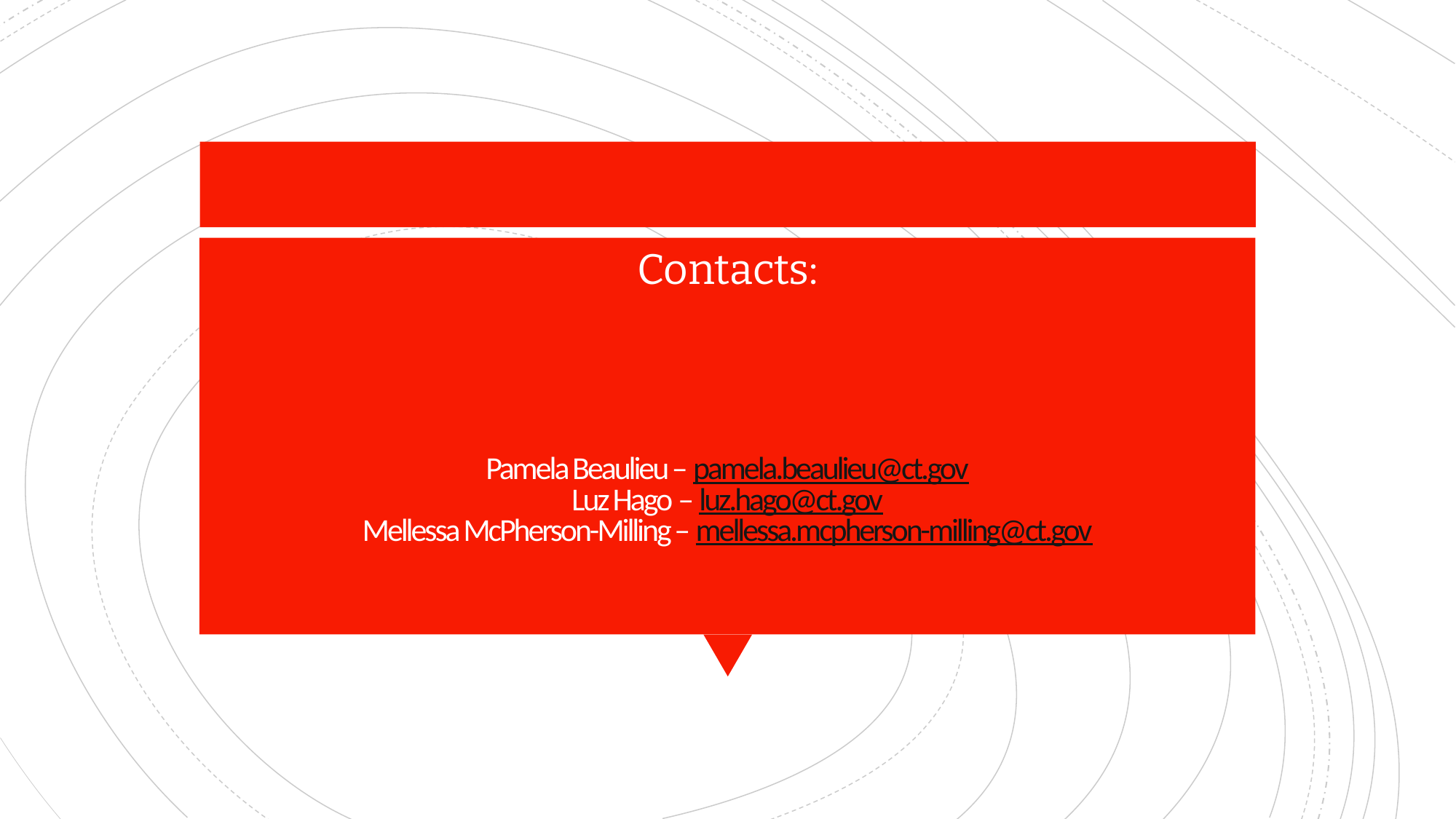

Contacts:
# Pamela Beaulieu – pamela.beaulieu@ct.gov Luz Hago – luz.hago@ct.gov Mellessa McPherson-Milling – mellessa.mcpherson-milling@ct.gov